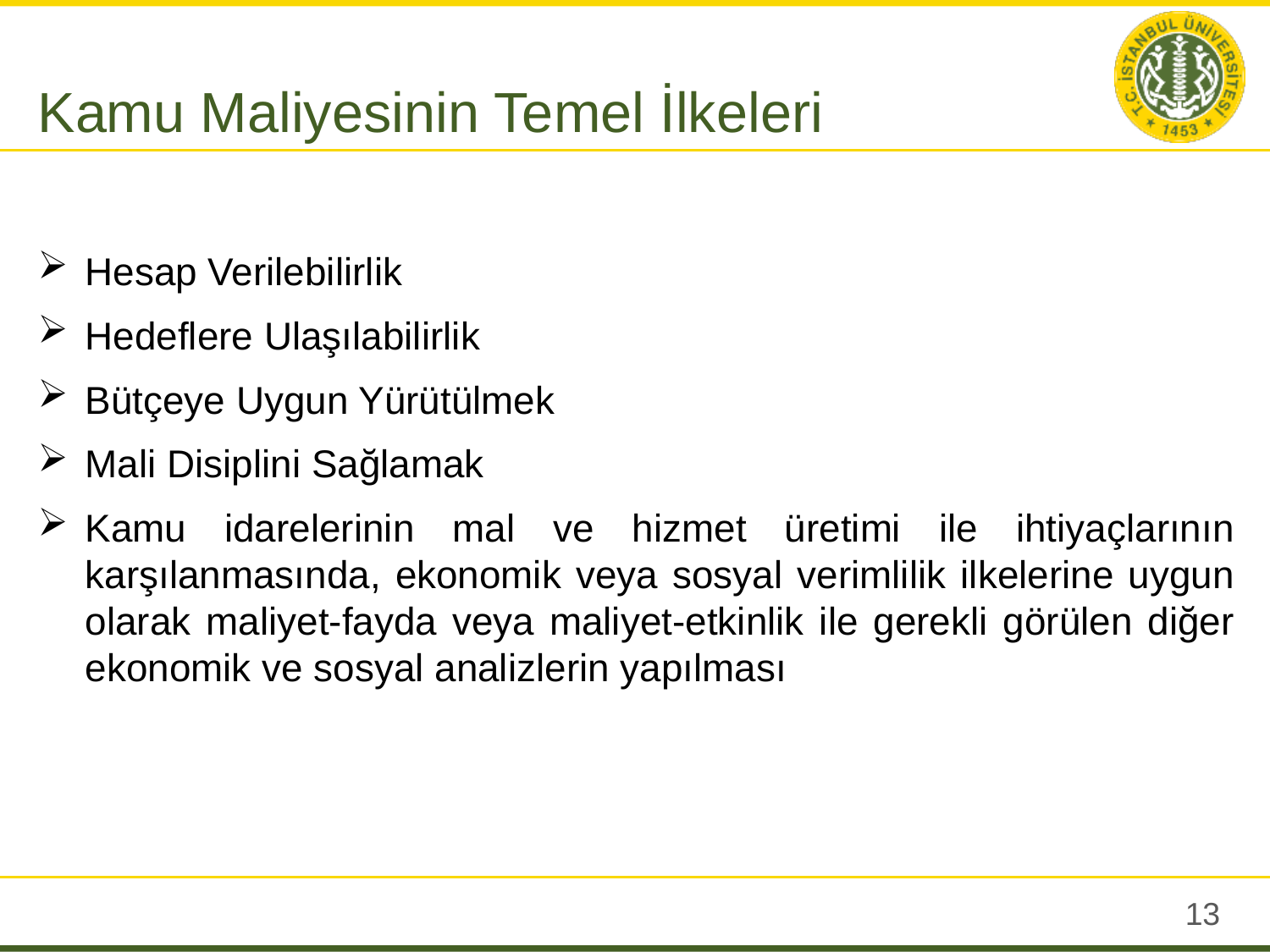

Kamu Maliyesinin Temel İlkeleri
Hesap Verilebilirlik
Hedeflere Ulaşılabilirlik
Bütçeye Uygun Yürütülmek
Mali Disiplini Sağlamak
Kamu idarelerinin mal ve hizmet üretimi ile ihtiyaçlarının karşılanmasında, ekonomik veya sosyal verimlilik ilkelerine uygun olarak maliyet-fayda veya maliyet-etkinlik ile gerekli görülen diğer ekonomik ve sosyal analizlerin yapılması

13